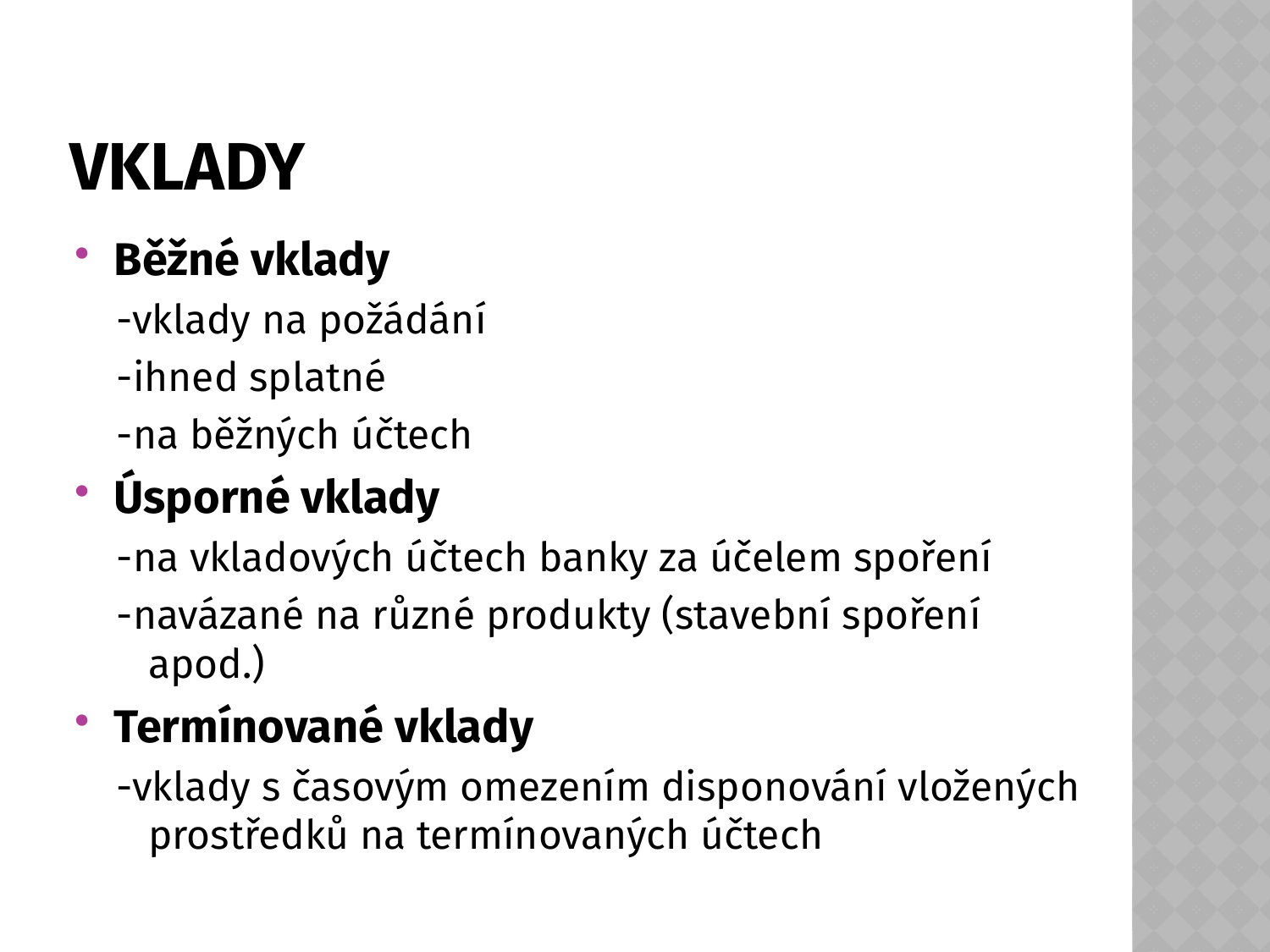

# vklady
Běžné vklady
-vklady na požádání
-ihned splatné
-na běžných účtech
Úsporné vklady
-na vkladových účtech banky za účelem spoření
-navázané na různé produkty (stavební spoření apod.)
Termínované vklady
-vklady s časovým omezením disponování vložených prostředků na termínovaných účtech